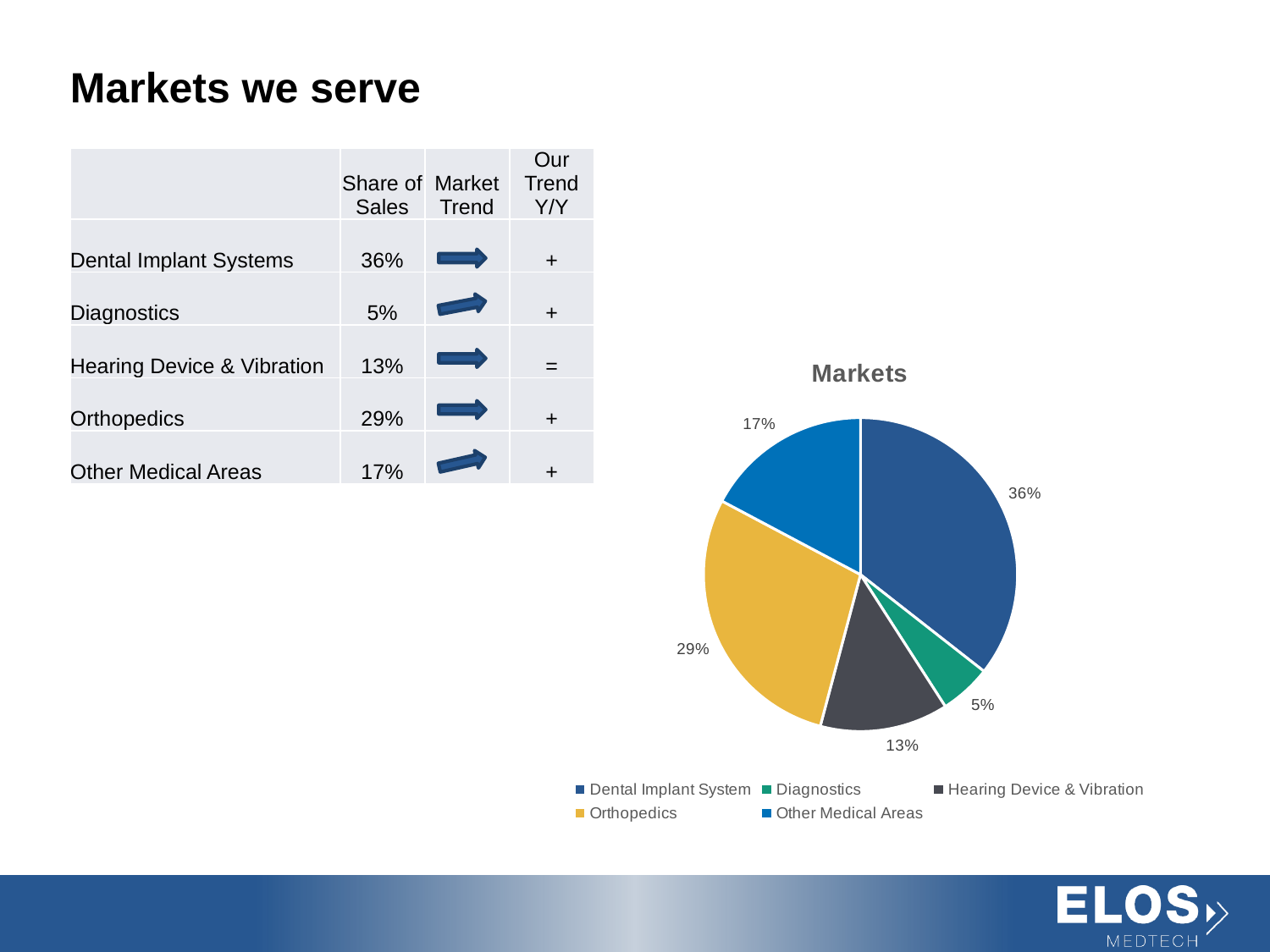

# Markets we serve
|  | Share of Sales | Market Trend | Our Trend Y/Y |
| --- | --- | --- | --- |
| Dental Implant Systems | 36% |  | + |
| Diagnostics | 5% |  | + |
| Hearing Device & Vibration | 13% |  | = |
| Orthopedics | 29% |  | + |
| Other Medical Areas | 17% |  | + |

### Chart: Markets

| Category |  |
|---|---|
| Dental Implant System | 105.5 |
| Diagnostics | 15.8 |
| Hearing Device & Vibration | 39.2 |
| Orthopedics | 84.9 |
| Other Medical Areas | 51.1 |